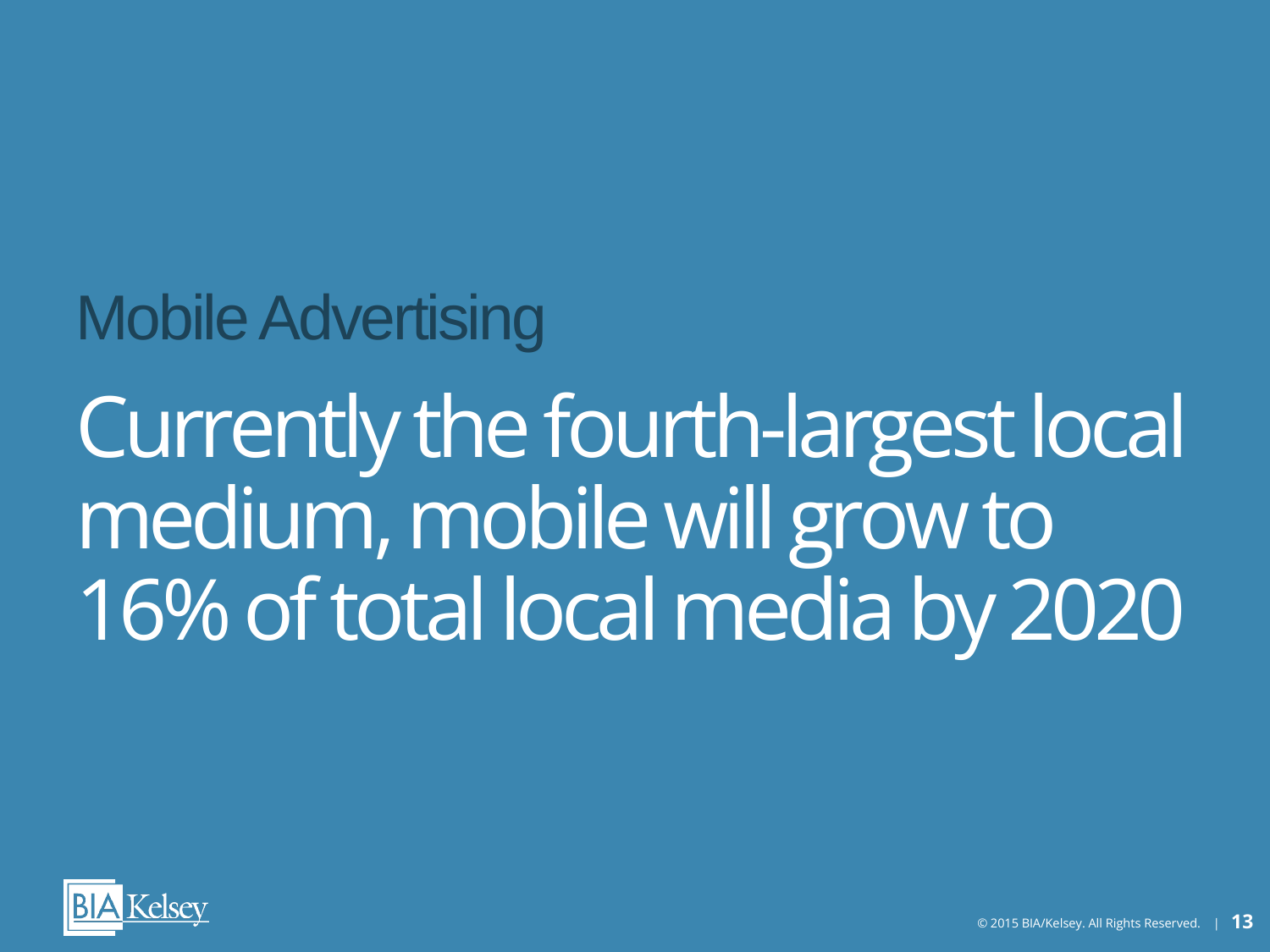

Mobile Advertising
# Currently the fourth-largest local medium, mobile will grow to 16% of total local media by 2020